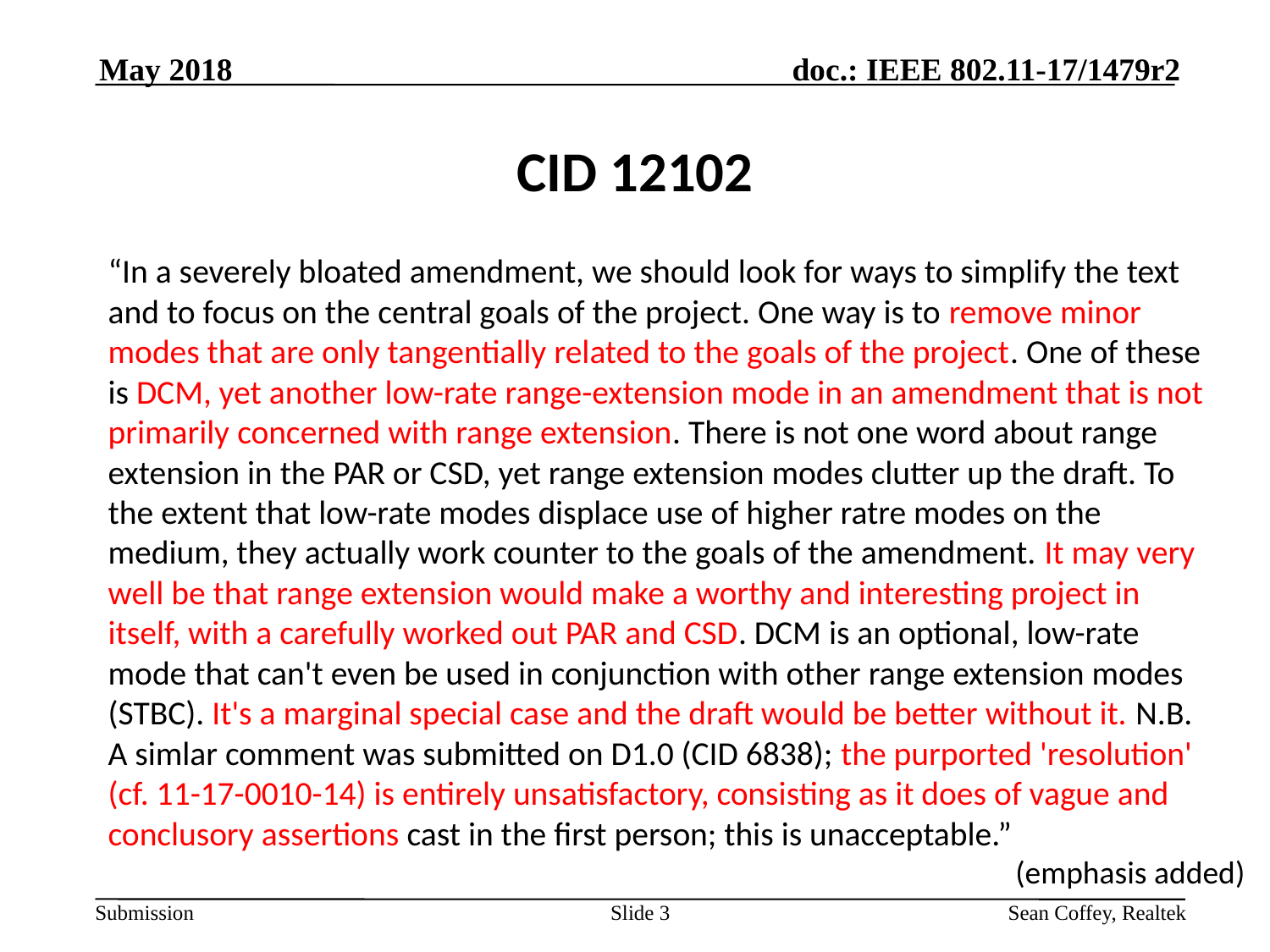

May 2018
# CID 12102
“In a severely bloated amendment, we should look for ways to simplify the text and to focus on the central goals of the project. One way is to remove minor modes that are only tangentially related to the goals of the project. One of these is DCM, yet another low-rate range-extension mode in an amendment that is not primarily concerned with range extension. There is not one word about range extension in the PAR or CSD, yet range extension modes clutter up the draft. To the extent that low-rate modes displace use of higher ratre modes on the medium, they actually work counter to the goals of the amendment. It may very well be that range extension would make a worthy and interesting project in itself, with a carefully worked out PAR and CSD. DCM is an optional, low-rate mode that can't even be used in conjunction with other range extension modes (STBC). It's a marginal special case and the draft would be better without it. N.B. A simlar comment was submitted on D1.0 (CID 6838); the purported 'resolution' (cf. 11-17-0010-14) is entirely unsatisfactory, consisting as it does of vague and conclusory assertions cast in the first person; this is unacceptable.”

(emphasis added)
Slide 3
Sean Coffey, Realtek